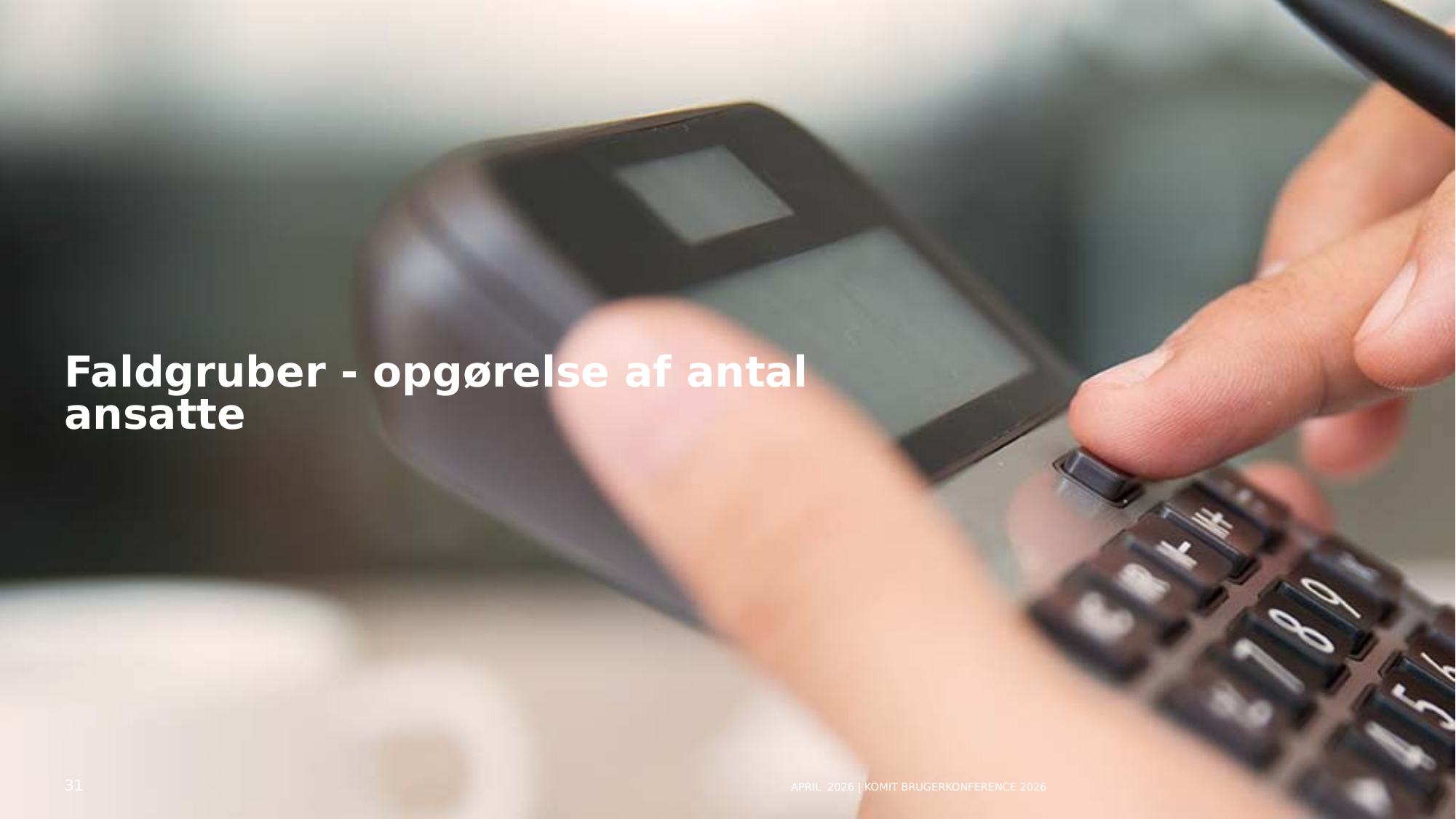

# Faldgruber - opgørelse af antal ansatte
April  2026 | KOMiT Brugerkonference 2026
31